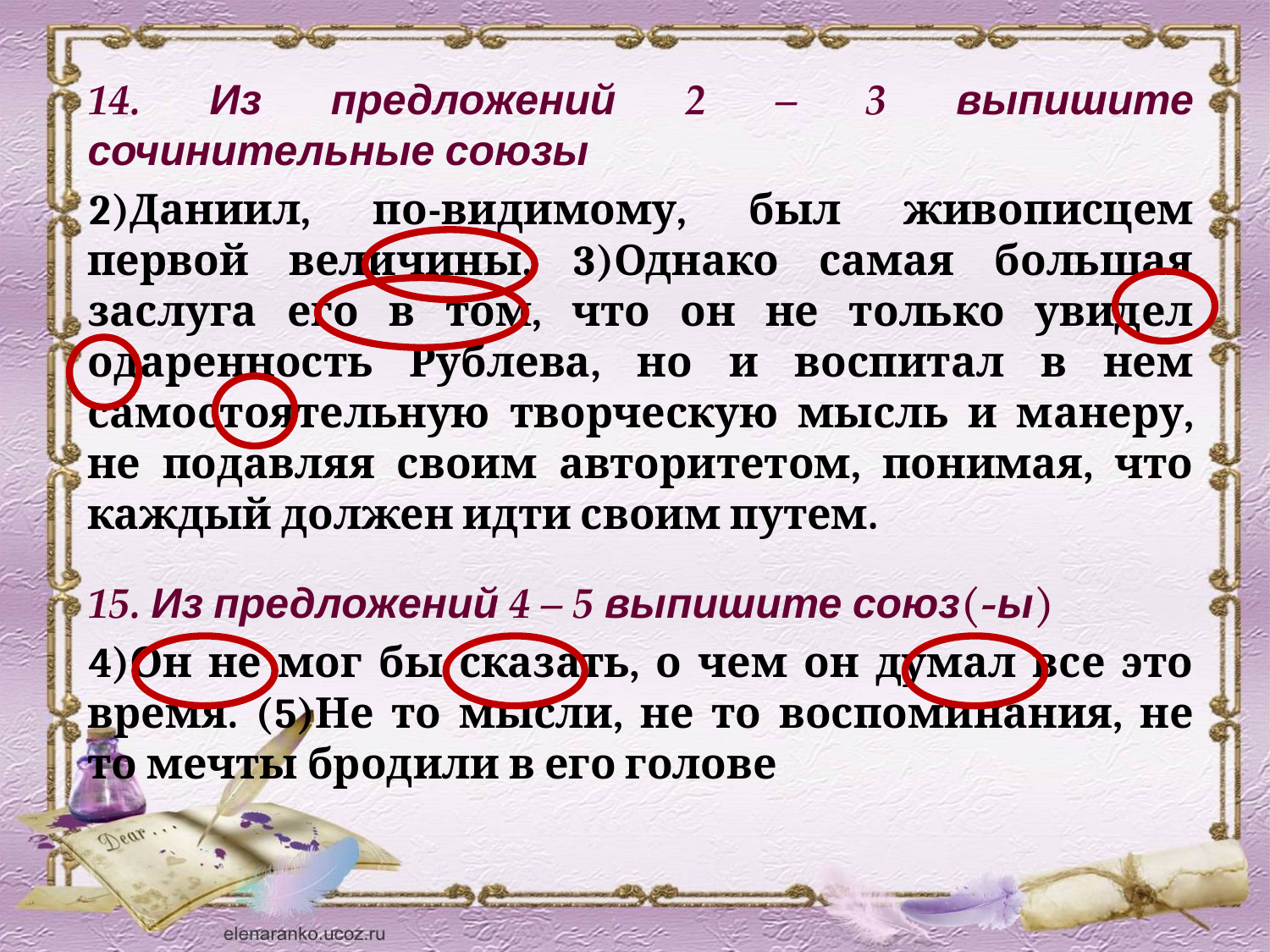

14. Из предложений 2 – 3 выпишите сочинительные союзы
2)Даниил, по-видимому, был живописцем первой величины. 3)Однако самая большая заслуга его в том, что он не только увидел одаренность Рублева, но и воспитал в нем самостоятельную творческую мысль и манеру, не подавляя своим авторитетом, понимая, что каждый должен идти своим путем.

15. Из предложений 4 – 5 выпишите союз(-ы)
4)Он не мог бы сказать, о чем он думал все это время. (5)Не то мысли, не то воспоминания, не то мечты бродили в его голове